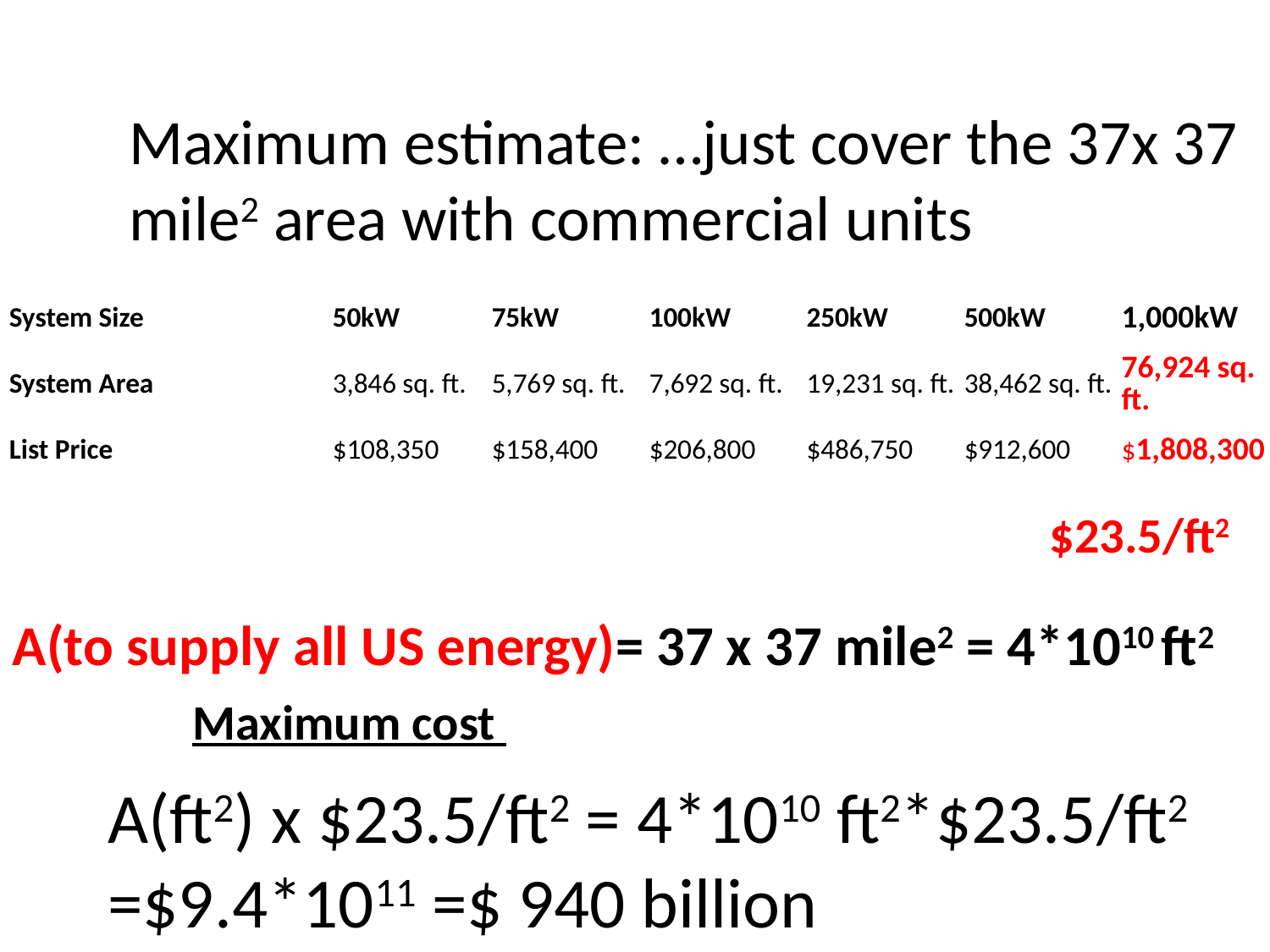

Maximum estimate: …just cover the 37x 37 mile2 area with commercial units
| System Size | 50kW | 75kW | 100kW | 250kW | 500kW | 1,000kW |
| --- | --- | --- | --- | --- | --- | --- |
| System Area | 3,846 sq. ft. | 5,769 sq. ft. | 7,692 sq. ft. | 19,231 sq. ft. | 38,462 sq. ft. | 76,924 sq. ft. |
| List Price | $108,350 | $158,400 | $206,800 | $486,750 | $912,600 | $1,808,300 |
$23.5/ft2
A(to supply all US energy)= 37 x 37 mile2 = 4*1010 ft2
Maximum cost
A(ft2) x $23.5/ft2 = 4*1010 ft2*$23.5/ft2 =$9.4*1011 =$ 940 billion